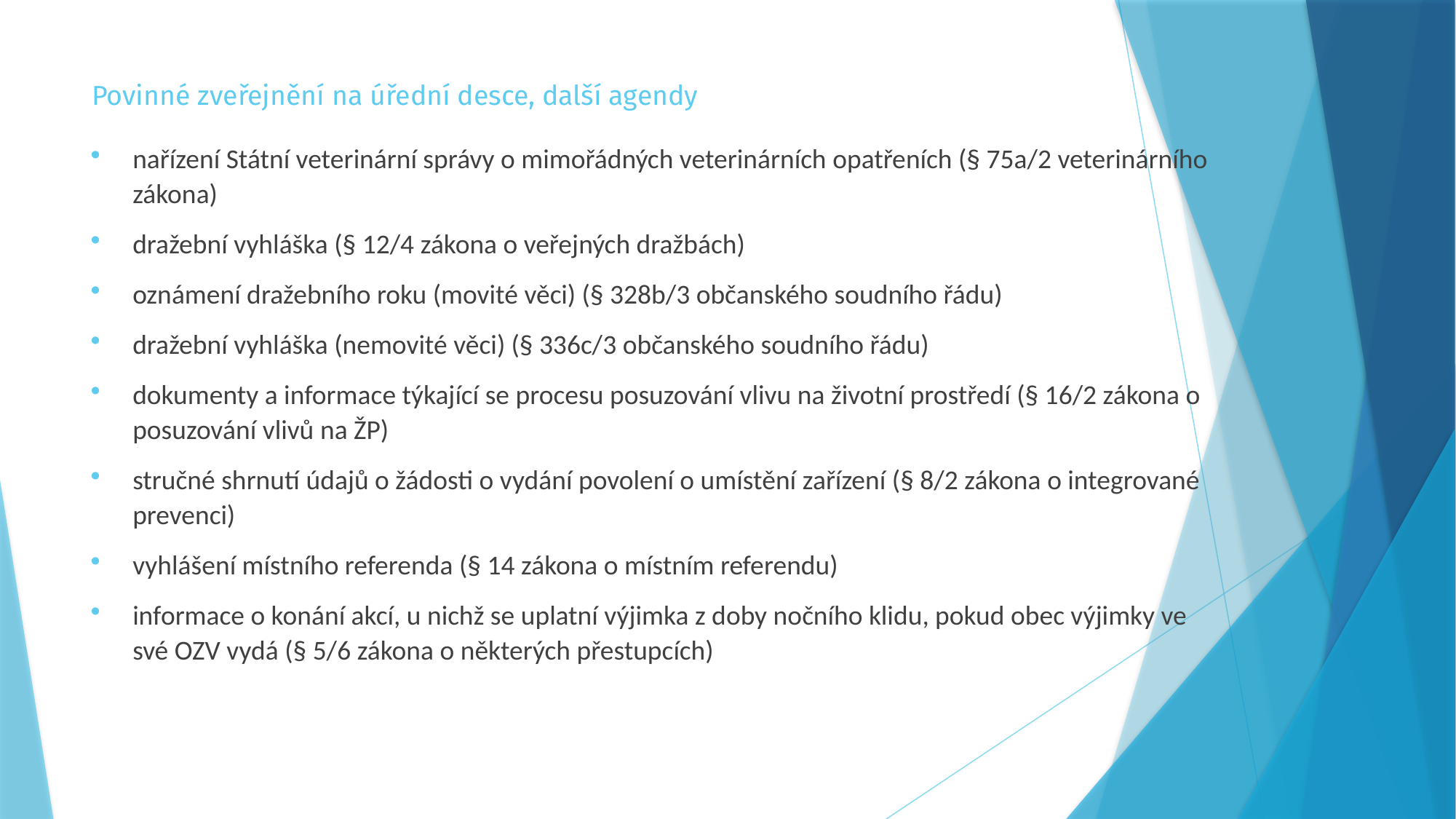

# Povinné zveřejnění na úřední desce, další agendy
nařízení Státní veterinární správy o mimořádných veterinárních opatřeních (§ 75a/2 veterinárního zákona)
dražební vyhláška (§ 12/4 zákona o veřejných dražbách)
oznámení dražebního roku (movité věci) (§ 328b/3 občanského soudního řádu)
dražební vyhláška (nemovité věci) (§ 336c/3 občanského soudního řádu)
dokumenty a informace týkající se procesu posuzování vlivu na životní prostředí (§ 16/2 zákona o posuzování vlivů na ŽP)
stručné shrnutí údajů o žádosti o vydání povolení o umístění zařízení (§ 8/2 zákona o integrované prevenci)
vyhlášení místního referenda (§ 14 zákona o místním referendu)
informace o konání akcí, u nichž se uplatní výjimka z doby nočního klidu, pokud obec výjimky ve své OZV vydá (§ 5/6 zákona o některých přestupcích)